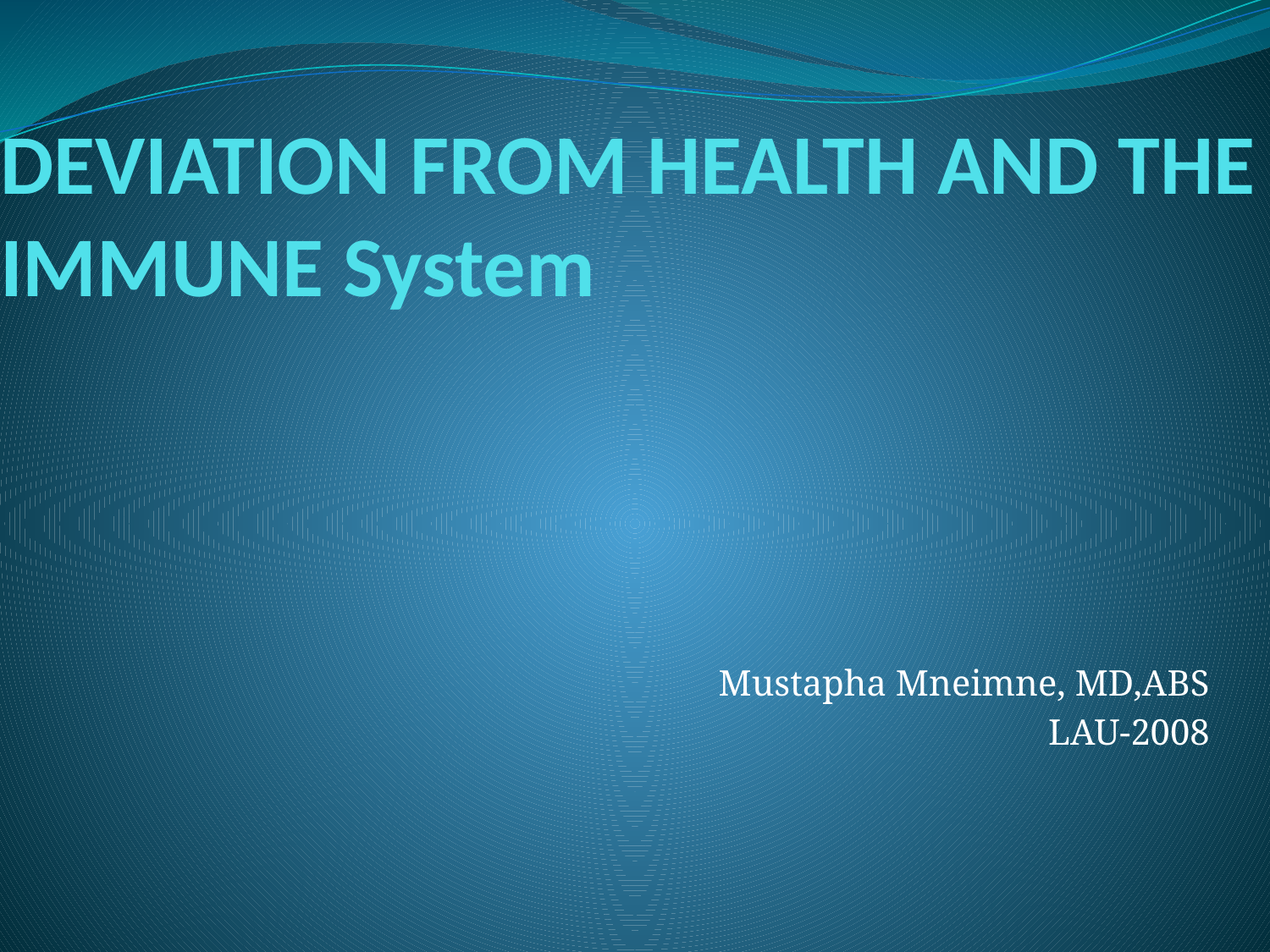

# DEVIATION FROM HEALTH AND THE IMMUNE System
Mustapha Mneimne, MD,ABS
LAU-2008